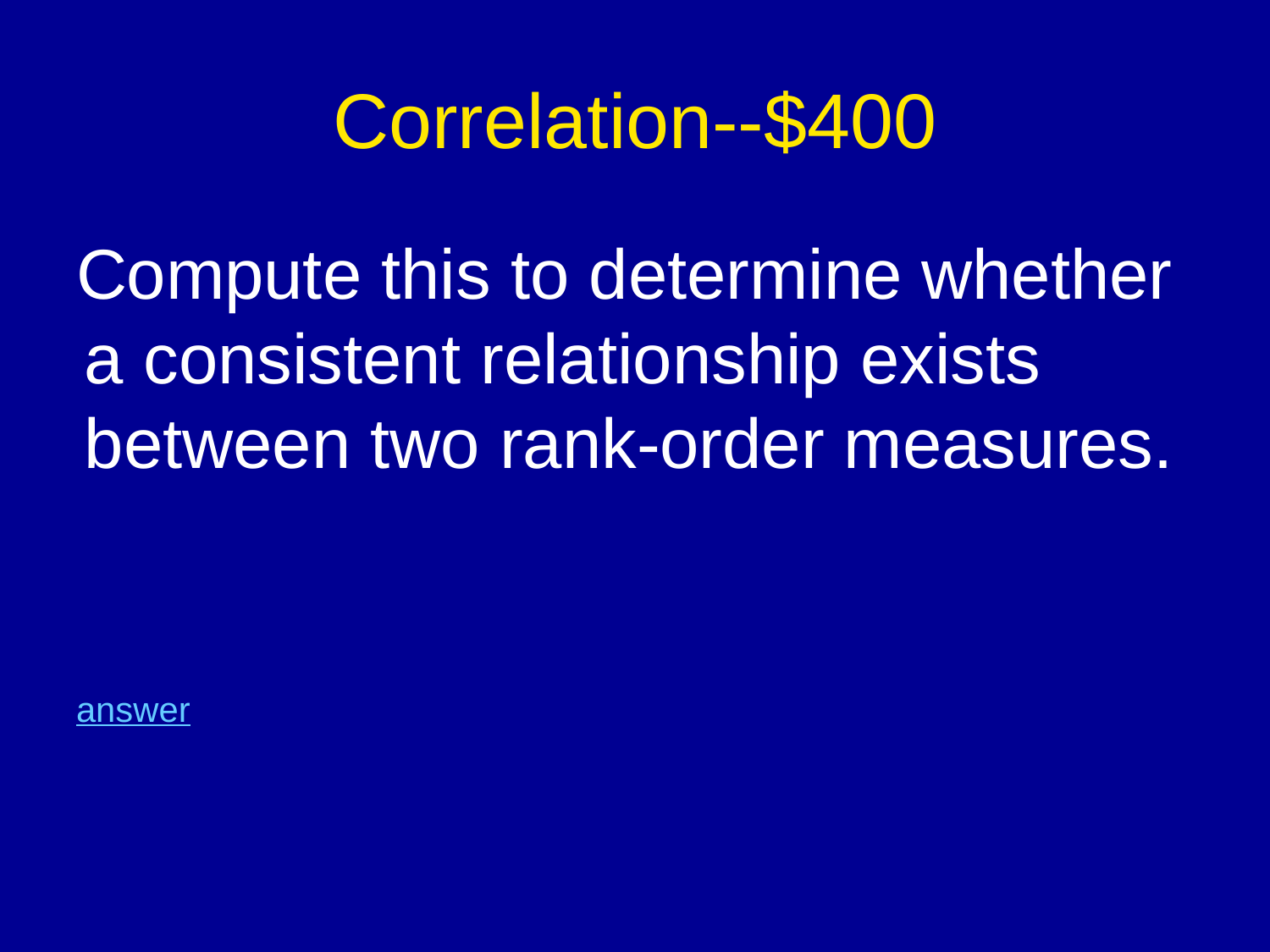

# Correlation--$400
Compute this to determine whether a consistent relationship exists between two rank-order measures.

answer